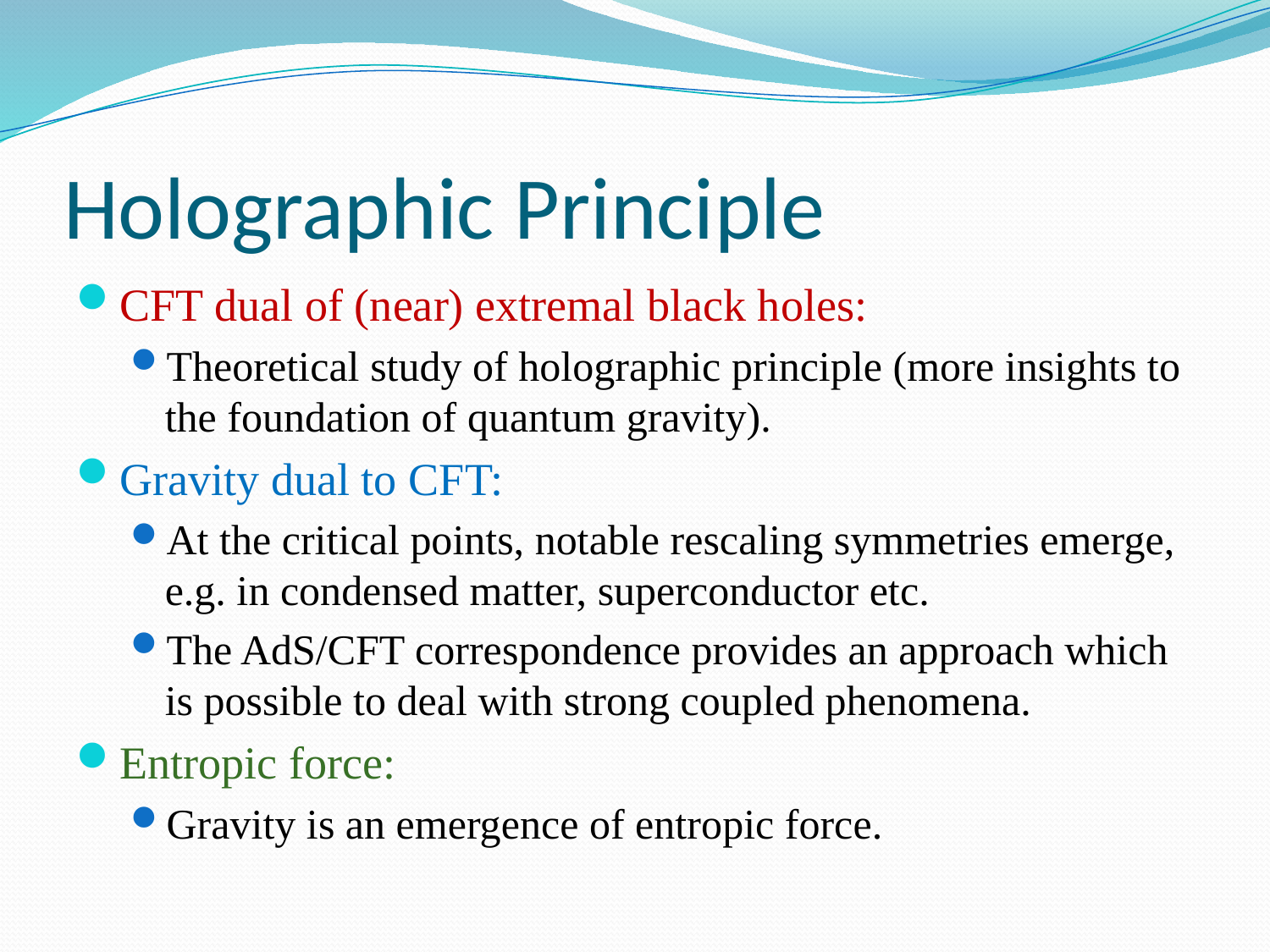

# Holographic Principle
CFT dual of (near) extremal black holes:
Theoretical study of holographic principle (more insights to the foundation of quantum gravity).
Gravity dual to CFT:
At the critical points, notable rescaling symmetries emerge, e.g. in condensed matter, superconductor etc.
The AdS/CFT correspondence provides an approach which is possible to deal with strong coupled phenomena.
Entropic force:
Gravity is an emergence of entropic force.